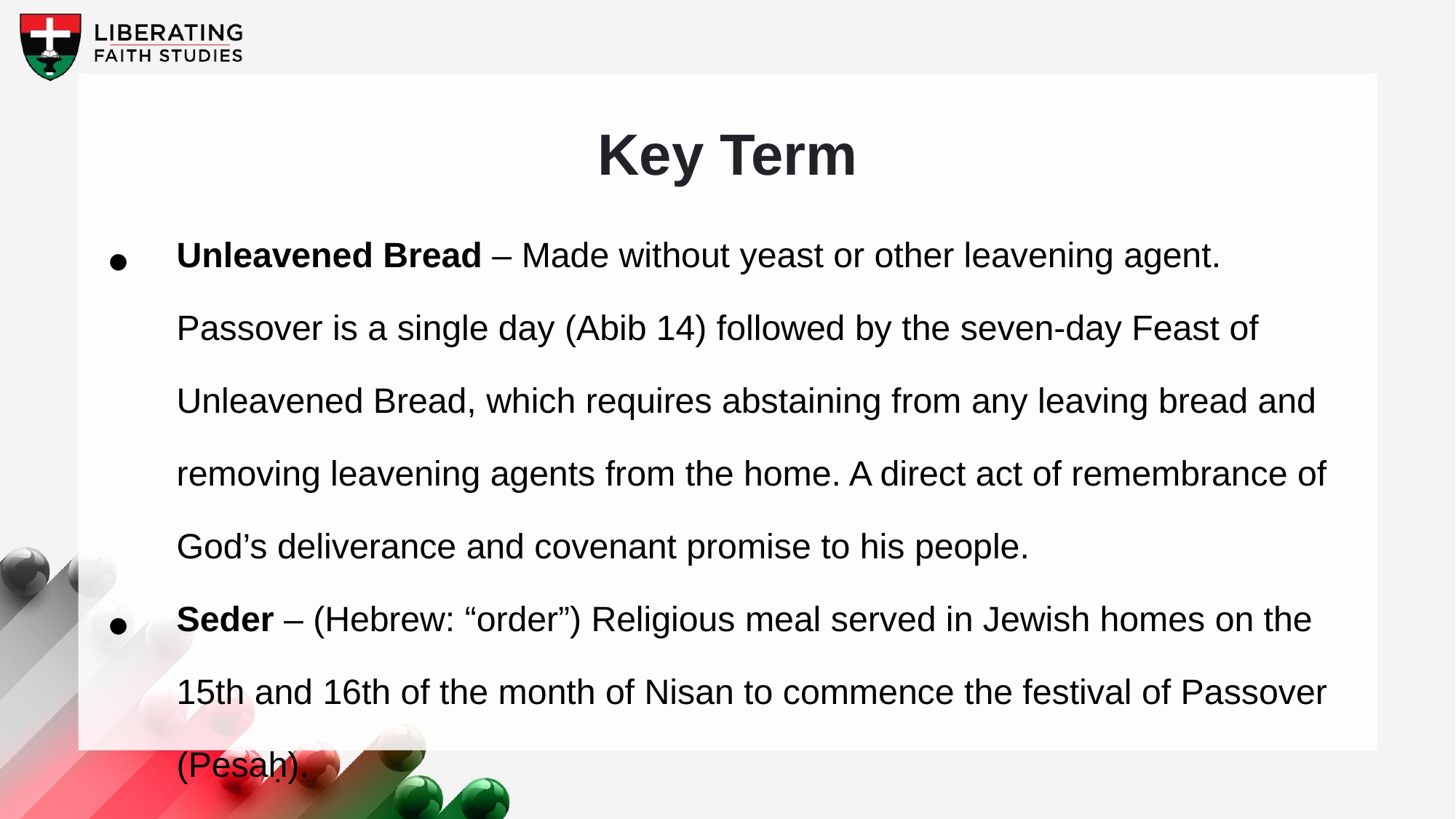

Key Term
Unleavened Bread – Made without yeast or other leavening agent. Passover is a single day (Abib 14) followed by the seven-day Feast of Unleavened Bread, which requires abstaining from any leaving bread and removing leavening agents from the home. A direct act of remembrance of God’s deliverance and covenant promise to his people.
Seder – (Hebrew: “order”) Religious meal served in Jewish homes on the 15th and 16th of the month of Nisan to commence the festival of Passover (Pesaḥ).
Passover – (Hebrew Pesaḥ or Pesach) In Judaism, holiday commemorating the Hebrews’ liberation from slavery in Egypt and the “passing over” of the forces of destruction.
Your title here